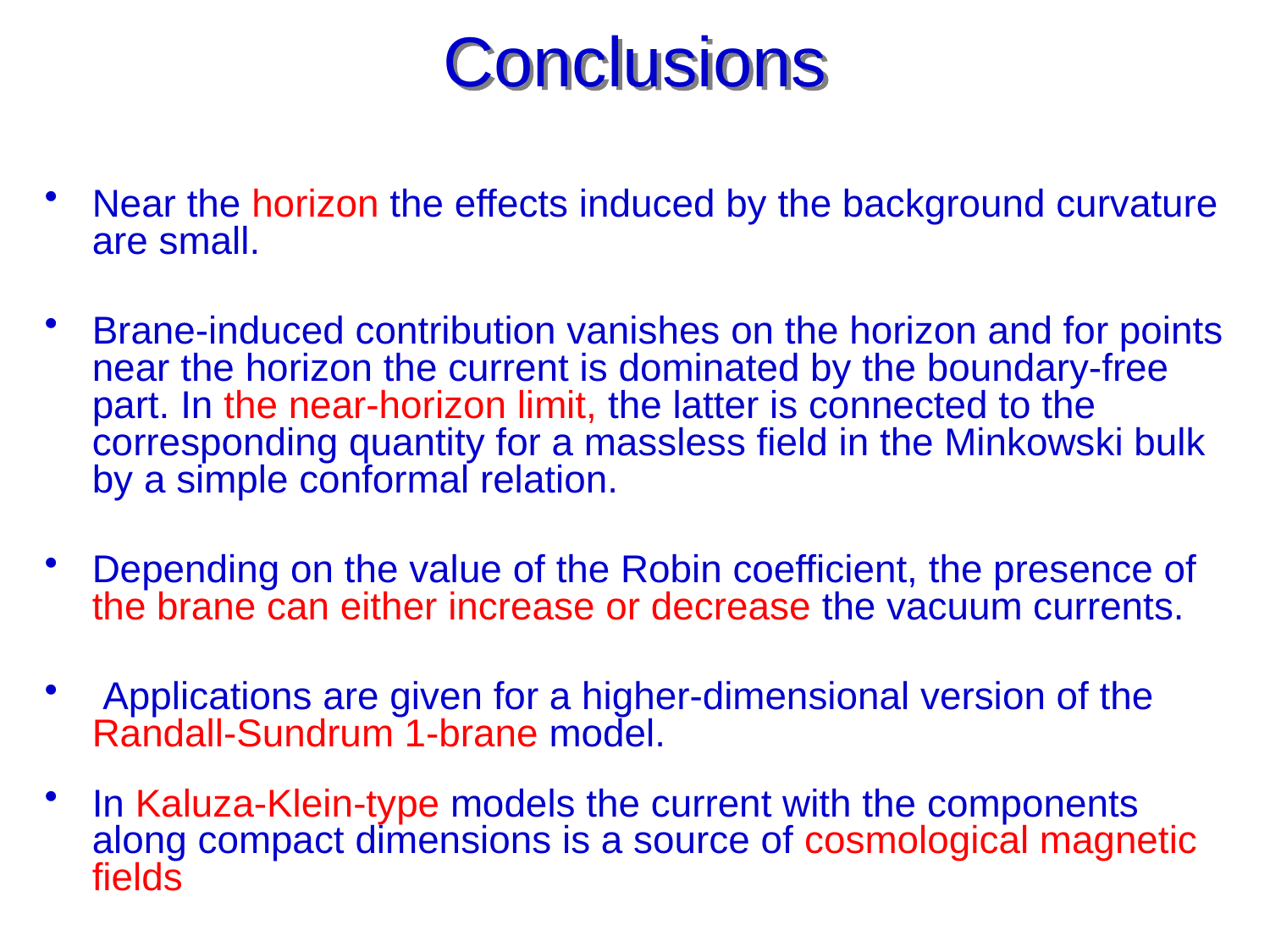

# Conclusions

Near the horizon the effects induced by the background curvature are small.

Brane-induced contribution vanishes on the horizon and for points near the horizon the current is dominated by the boundary-free part. In the near-horizon limit, the latter is connected to the corresponding quantity for a massless field in the Minkowski bulk by a simple conformal relation.

Depending on the value of the Robin coefficient, the presence of the brane can either increase or decrease the vacuum currents.

 Applications are given for a higher-dimensional version of the Randall-Sundrum 1-brane model.

In Kaluza-Klein-type models the current with the components along compact dimensions is a source of cosmological magnetic fields